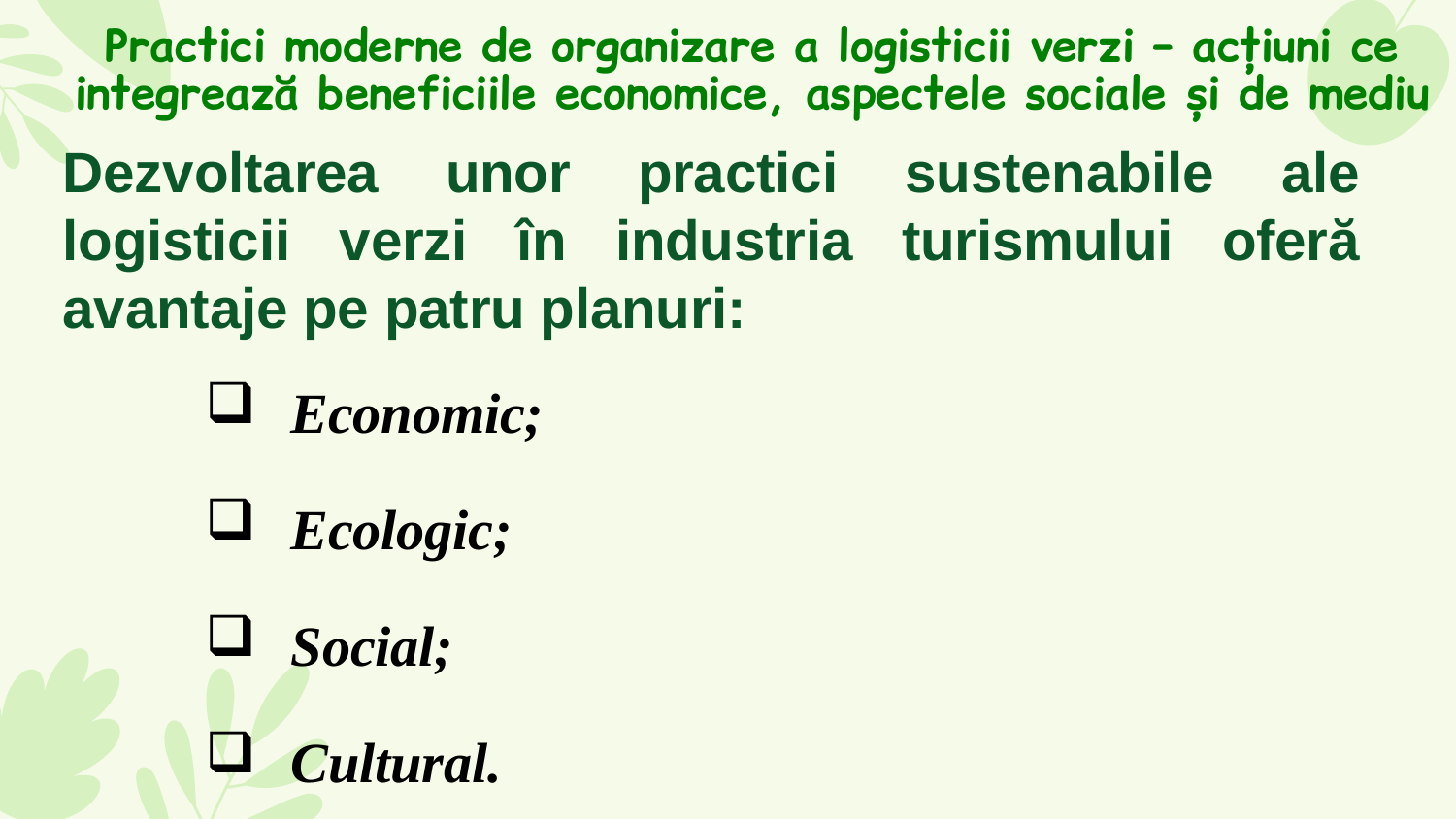

Practici moderne de organizare a logisticii verzi – acțiuni ce integrează beneficiile economice, aspectele sociale și de mediu
Dezvoltarea unor practici sustenabile ale logisticii verzi în industria turismului oferă avantaje pe patru planuri:

Economic;

Ecologic;

Social;

Cultural.